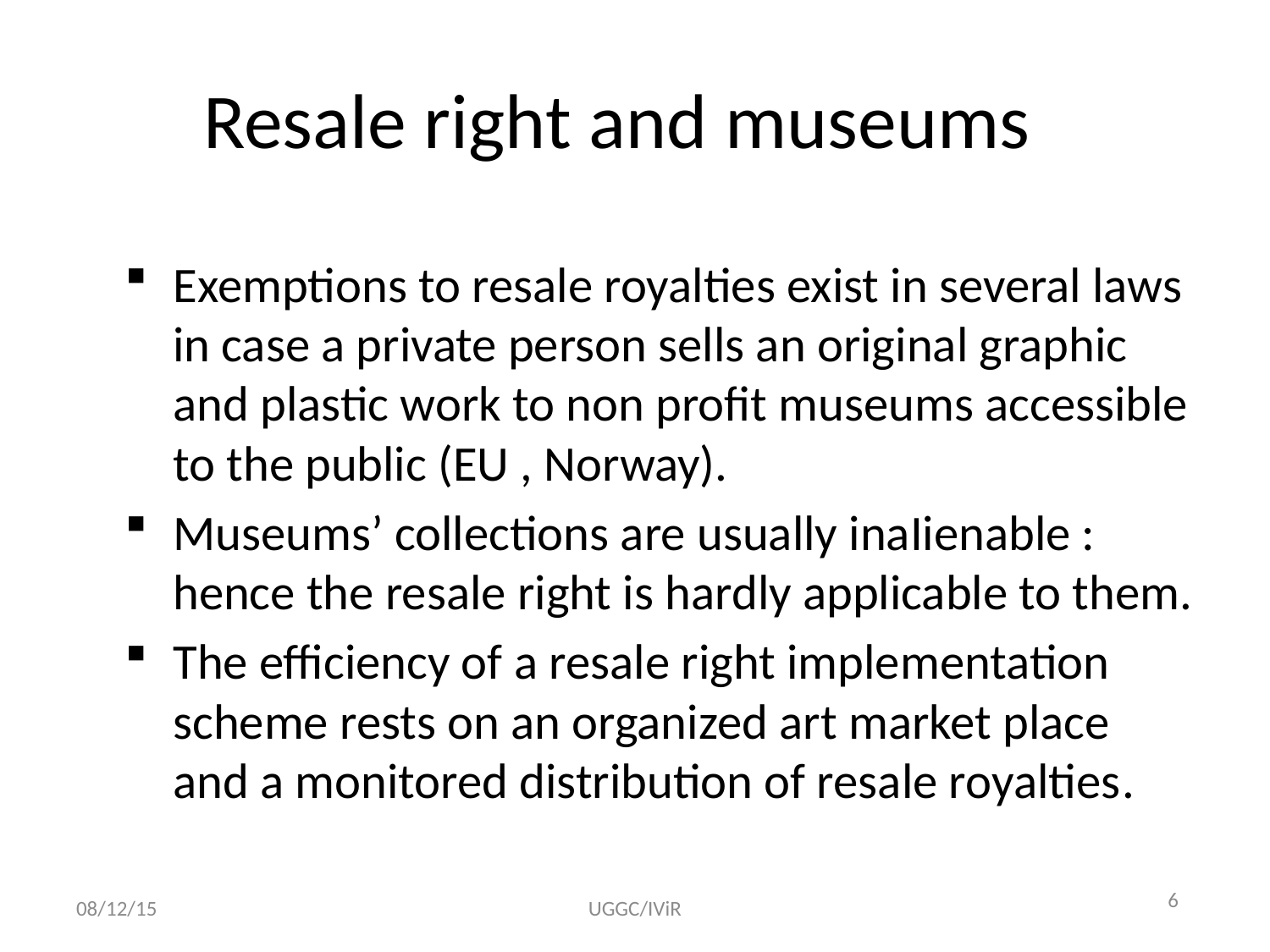

# Resale right and museums
Exemptions to resale royalties exist in several laws in case a private person sells an original graphic and plastic work to non profit museums accessible to the public (EU , Norway).
Museums’ collections are usually inaIienable : hence the resale right is hardly applicable to them.
The efficiency of a resale right implementation scheme rests on an organized art market place and a monitored distribution of resale royalties.

6
08/12/15
UGGC/IViR